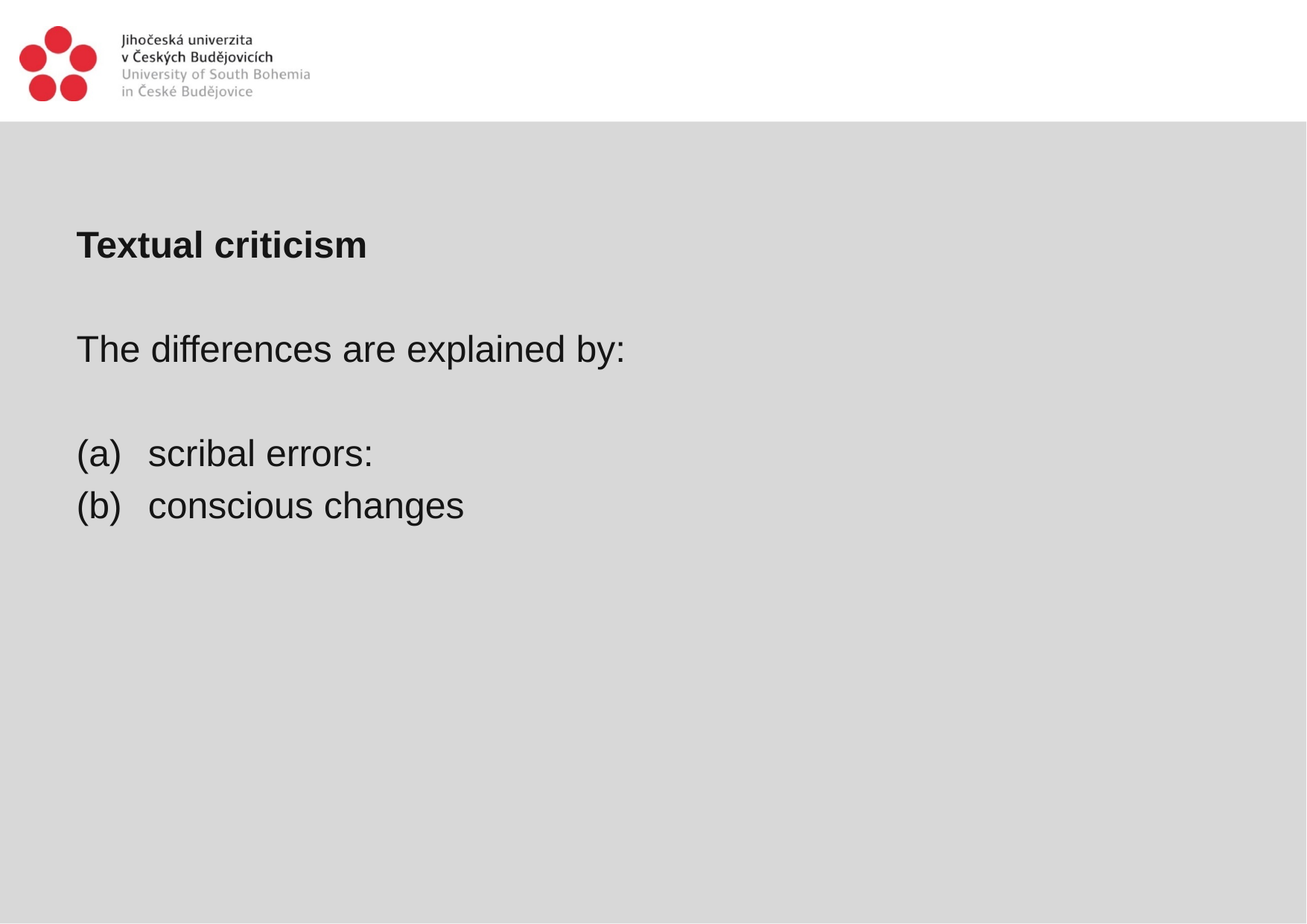

#
Textual criticism

The differences are explained by:

scribal errors:
conscious changes